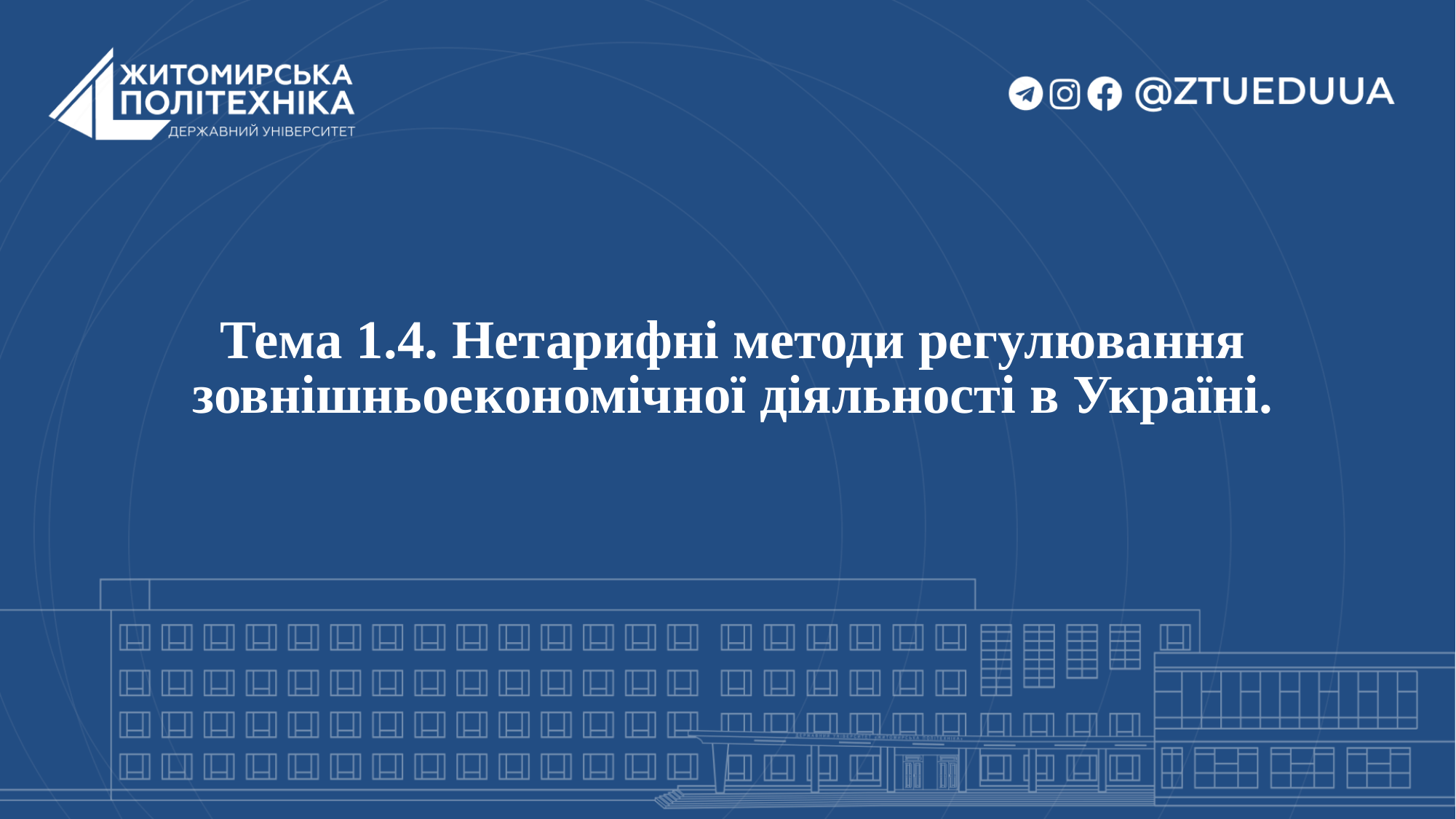

# Тема 1.4. Нетарифні методи регулювання зовнішньоекономічної діяльності в Україні.